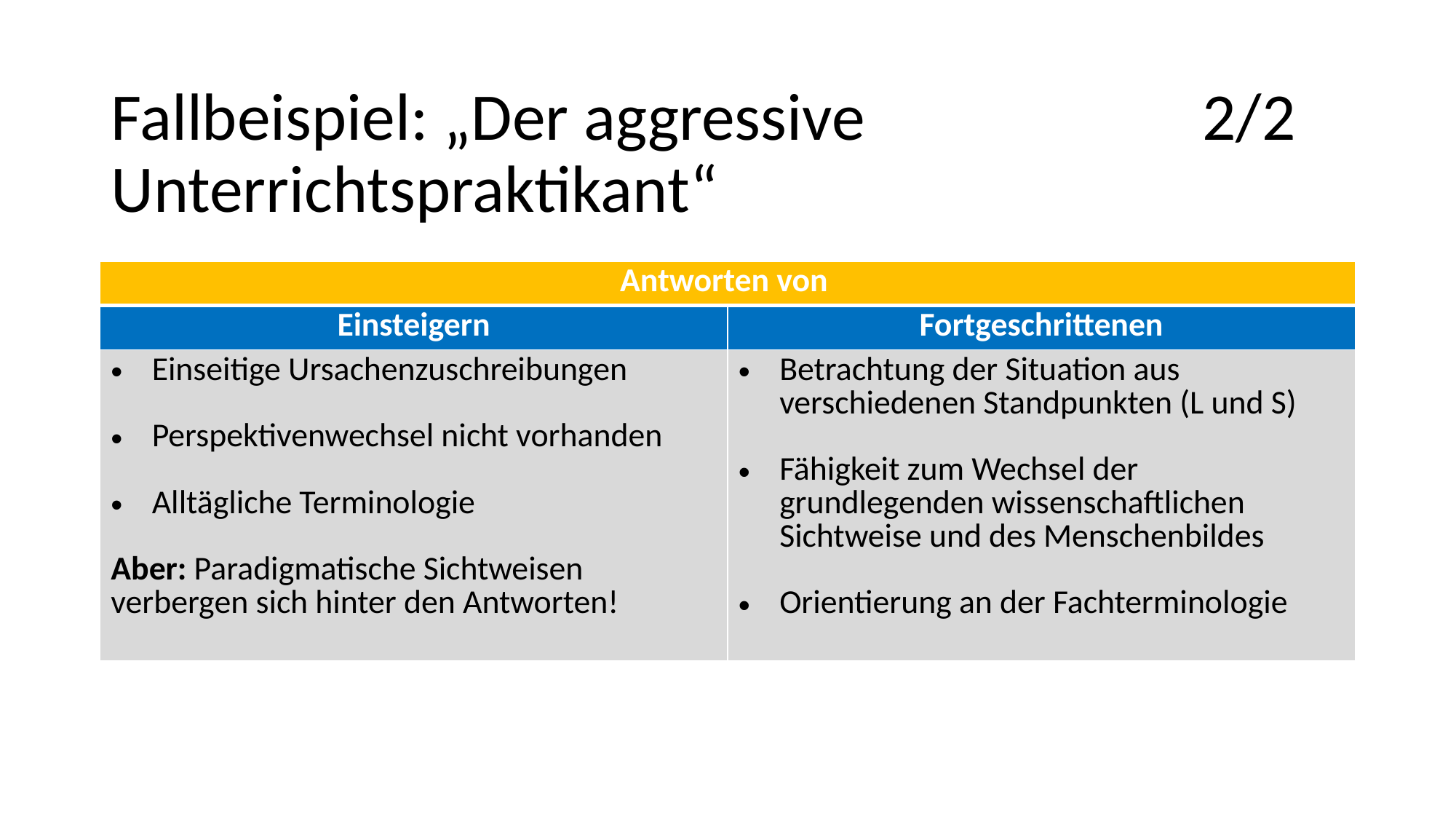

# Fallbeispiel: „Der aggressive				2/2 Unterrichtspraktikant“
| Antworten von |  |
| --- | --- |
| Einsteigern | Fortgeschrittenen |
| Einseitige Ursachenzuschreibungen Perspektivenwechsel nicht vorhanden Alltägliche Terminologie Aber: Paradigmatische Sichtweisen verbergen sich hinter den Antworten! | Betrachtung der Situation aus verschiedenen Standpunkten (L und S) Fähigkeit zum Wechsel der grundlegenden wissenschaftlichen Sichtweise und des Menschenbildes Orientierung an der Fachterminologie |